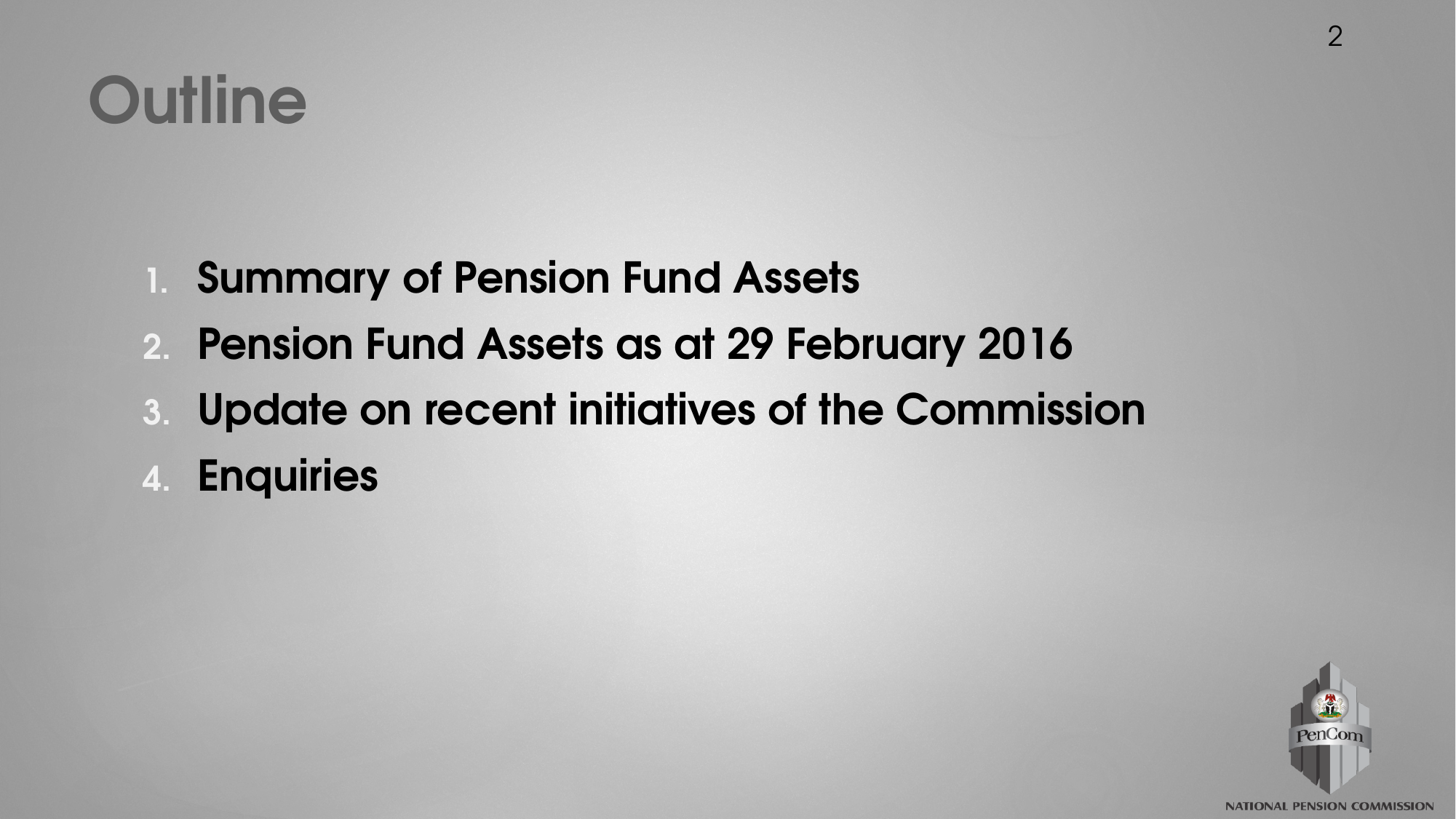

# Outline
Summary of Pension Fund Assets
Pension Fund Assets as at 29 February 2016
Update on recent initiatives of the Commission
Enquiries